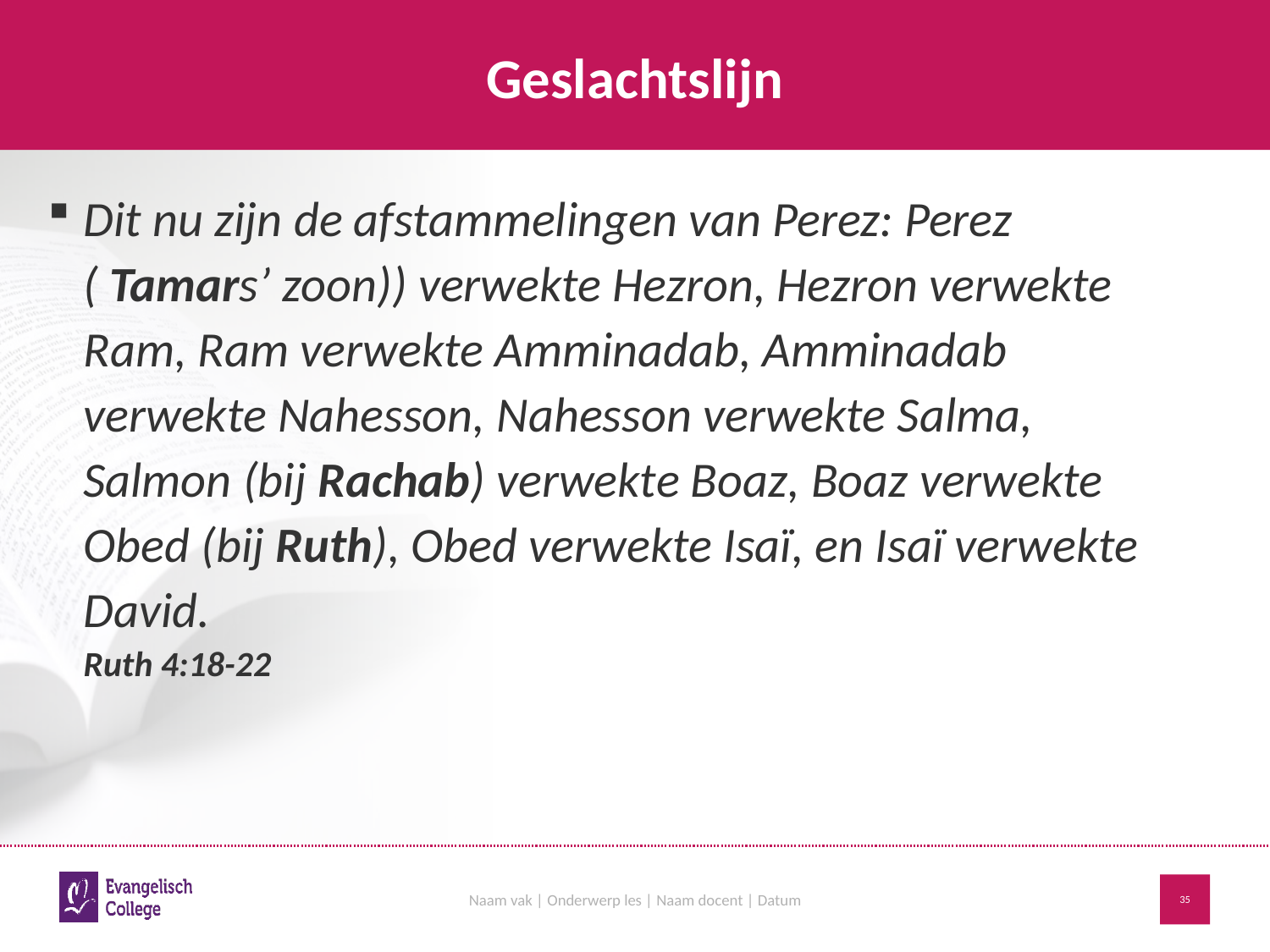

# Geslachtslijn
Dit nu zijn de afstammelingen van Perez: Perez ( Tamars’ zoon)) verwekte Hezron, Hezron verwekte Ram, Ram verwekte Amminadab, Amminadab verwekte Nahesson, Nahesson verwekte Salma, Salmon (bij Rachab) verwekte Boaz, Boaz verwekte Obed (bij Ruth), Obed verwekte Isaï, en Isaï verwekte David.
Ruth 4:18-22
Naam vak | Onderwerp les | Naam docent | Datum
35